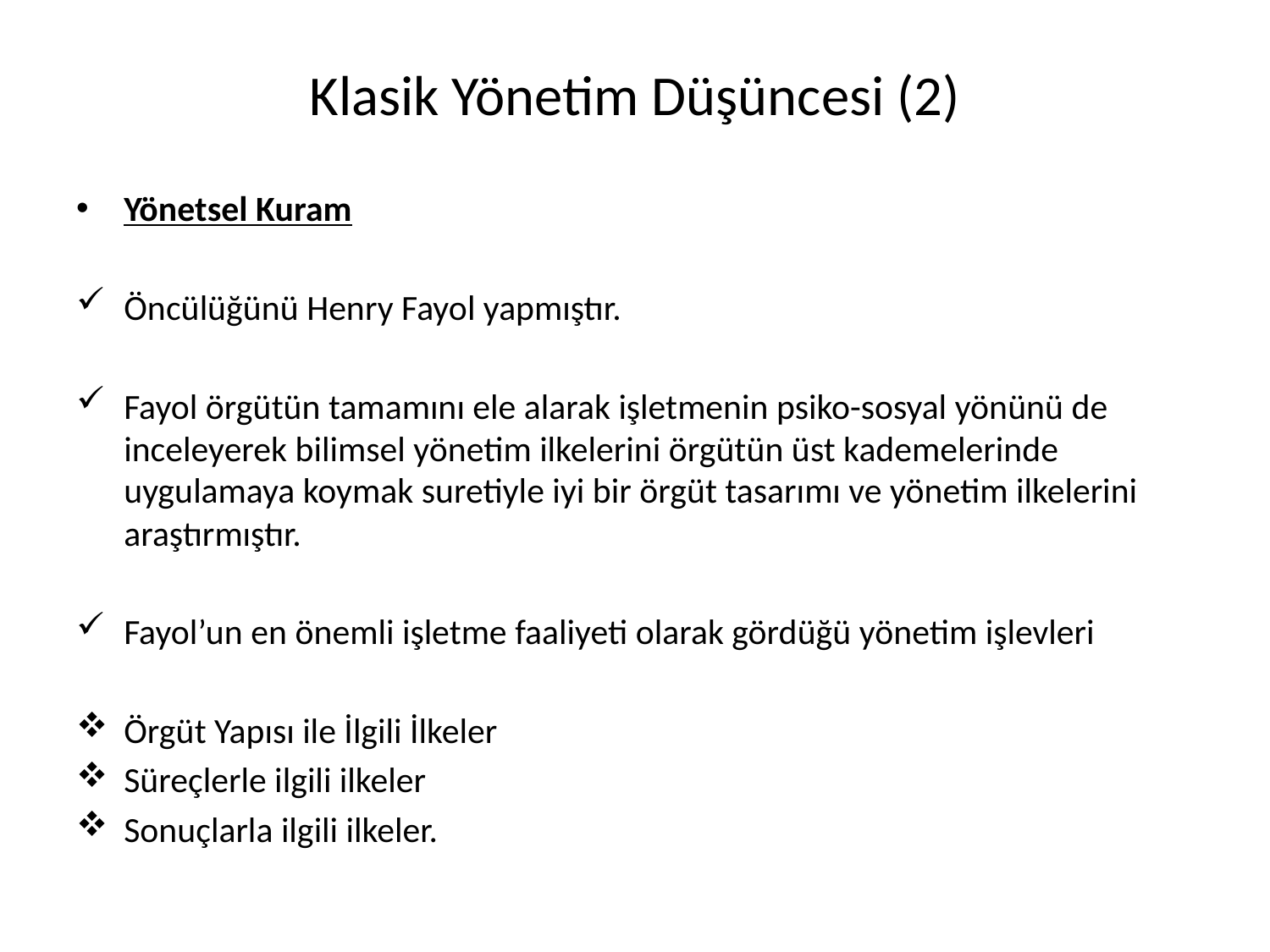

# Klasik Yönetim Düşüncesi (2)
Yönetsel Kuram

Öncülüğünü Henry Fayol yapmıştır.

Fayol örgütün tamamını ele alarak işletmenin psiko-sosyal yönünü de inceleyerek bilimsel yönetim ilkelerini örgütün üst kademelerinde uygulamaya koymak suretiyle iyi bir örgüt tasarımı ve yönetim ilkelerini araştırmıştır.

Fayol’un en önemli işletme faaliyeti olarak gördüğü yönetim işlevleri

Örgüt Yapısı ile İlgili İlkeler
Süreçlerle ilgili ilkeler
Sonuçlarla ilgili ilkeler.